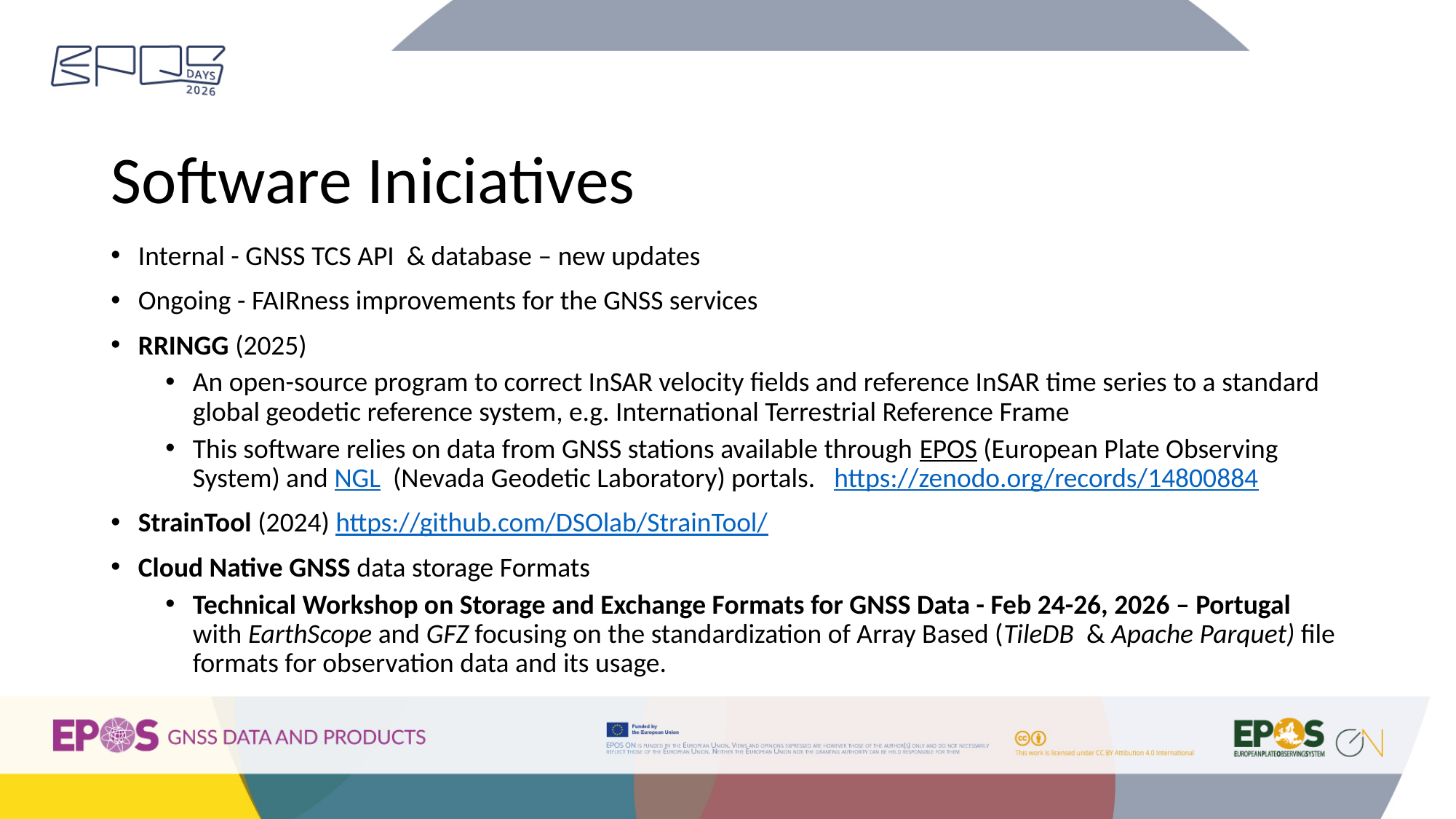

# Software Iniciatives
Internal - GNSS TCS API  & database – new updates
Ongoing - FAIRness improvements for the GNSS services
RRINGG (2025)
An open-source program to correct InSAR velocity fields and reference InSAR time series to a standard global geodetic reference system, e.g. International Terrestrial Reference Frame
This software relies on data from GNSS stations available through EPOS (European Plate Observing System) and NGL  (Nevada Geodetic Laboratory) portals.   https://zenodo.org/records/14800884
StrainTool (2024) https://github.com/DSOlab/StrainTool/
Cloud Native GNSS data storage Formats
Technical Workshop on Storage and Exchange Formats for GNSS Data - Feb 24-26, 2026 – Portugal with EarthScope and GFZ focusing on the standardization of Array Based (TileDB  & Apache Parquet) file formats for observation data and its usage.